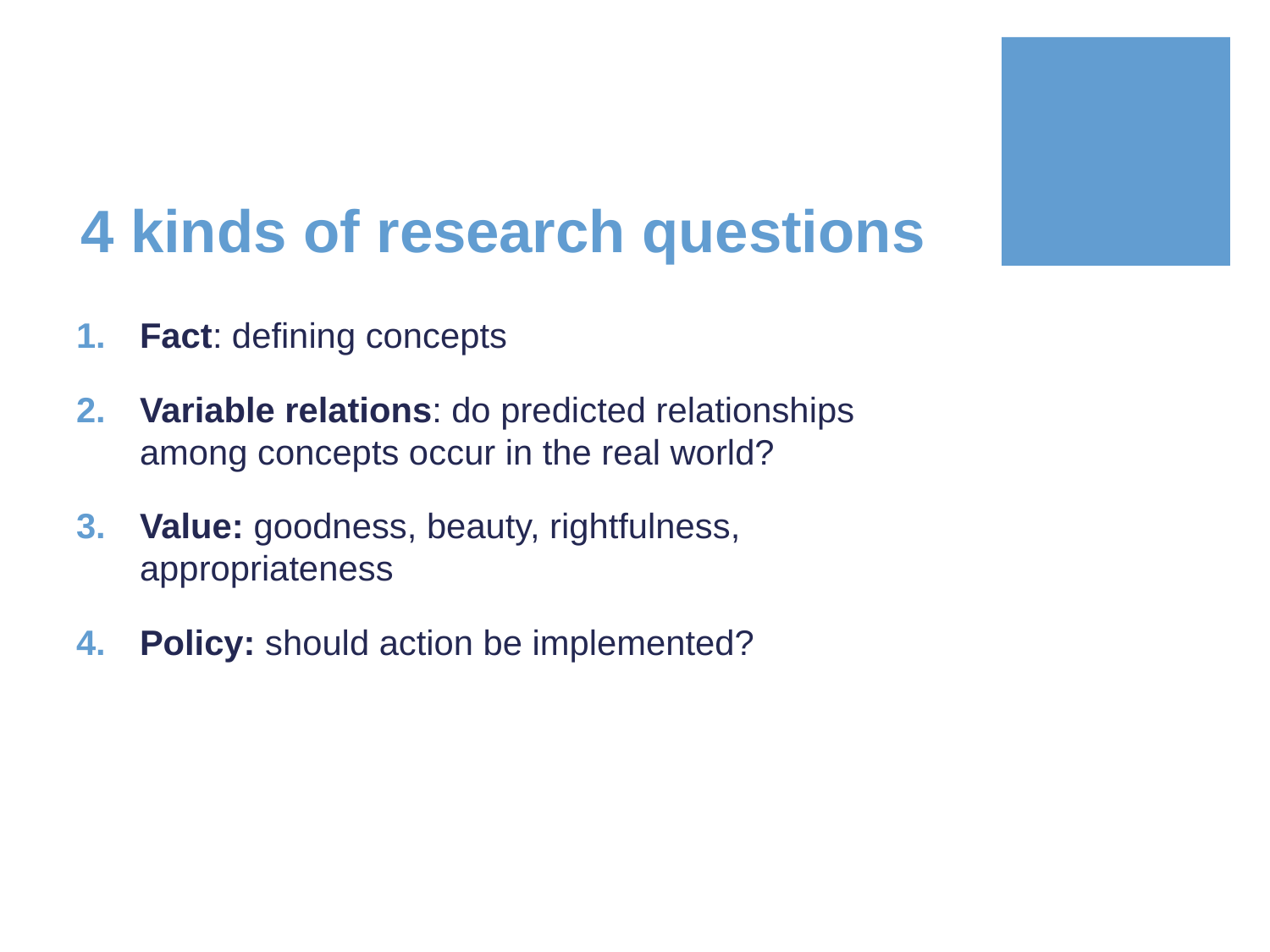

# 4 kinds of research questions
Fact: defining concepts
Variable relations: do predicted relationships among concepts occur in the real world?
Value: goodness, beauty, rightfulness, appropriateness
Policy: should action be implemented?